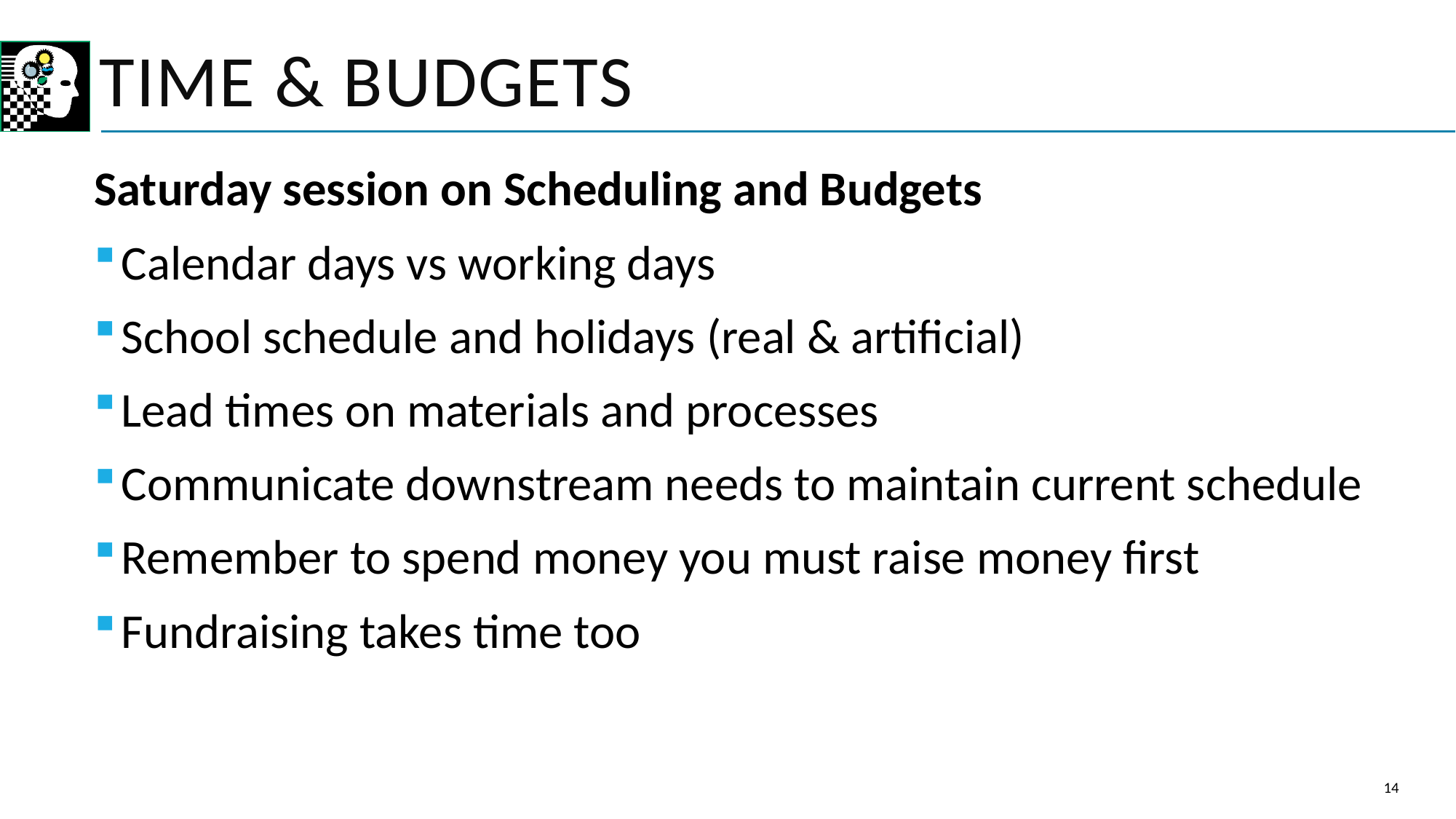

# Time & Budgets
Saturday session on Scheduling and Budgets
Calendar days vs working days
School schedule and holidays (real & artificial)
Lead times on materials and processes
Communicate downstream needs to maintain current schedule
Remember to spend money you must raise money first
Fundraising takes time too
14